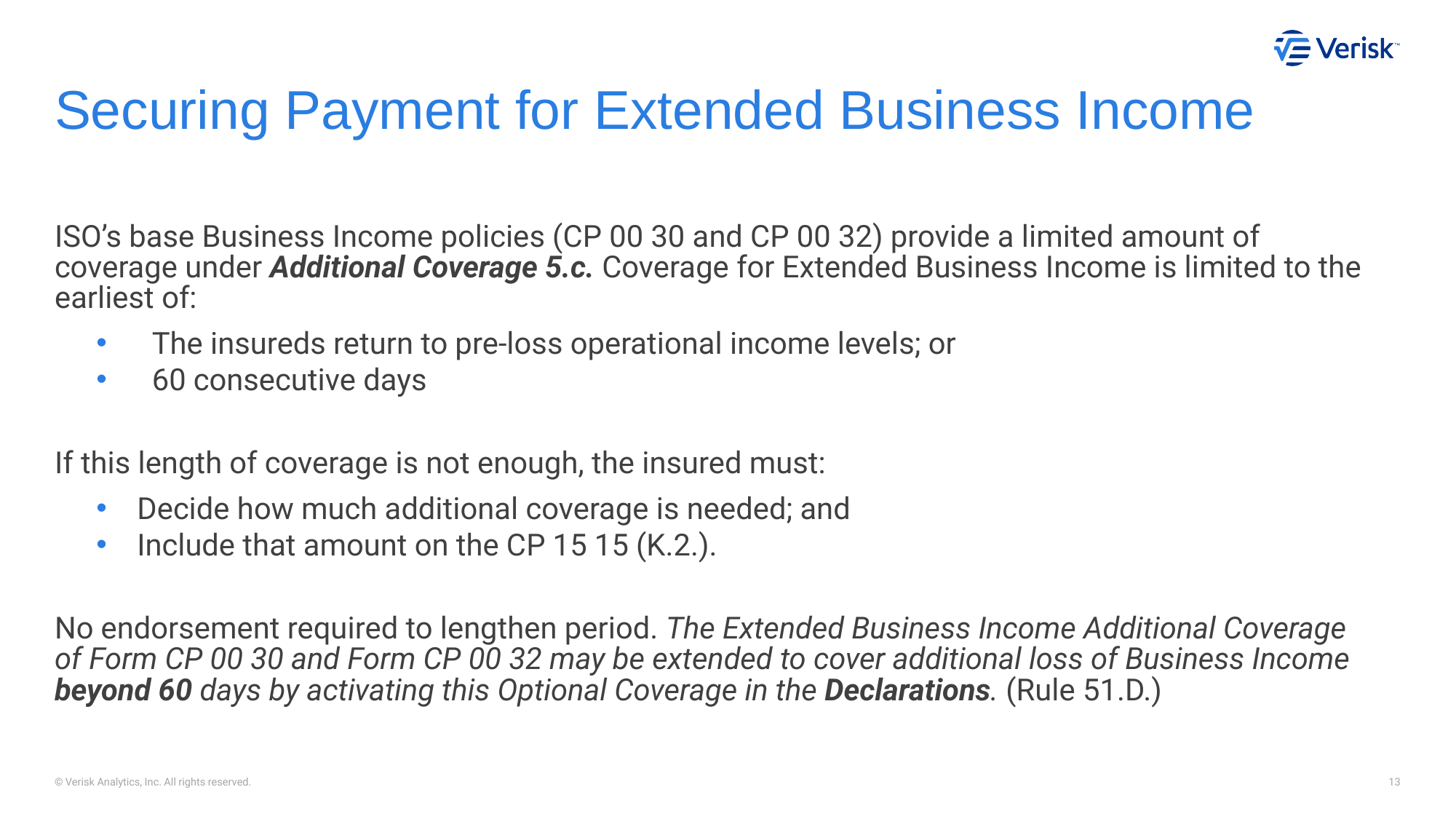

# Securing Payment for Extended Business Income
ISO’s base Business Income policies (CP 00 30 and CP 00 32) provide a limited amount of coverage under Additional Coverage 5.c. Coverage for Extended Business Income is limited to the earliest of:
  The insureds return to pre-loss operational income levels; or
  60 consecutive days

If this length of coverage is not enough, the insured must:
Decide how much additional coverage is needed; and
Include that amount on the CP 15 15 (K.2.).

No endorsement required to lengthen period. The Extended Business Income Additional Coverage of Form CP 00 30 and Form CP 00 32 may be extended to cover additional loss of Business Income beyond 60 days by activating this Optional Coverage in the Declarations. (Rule 51.D.)